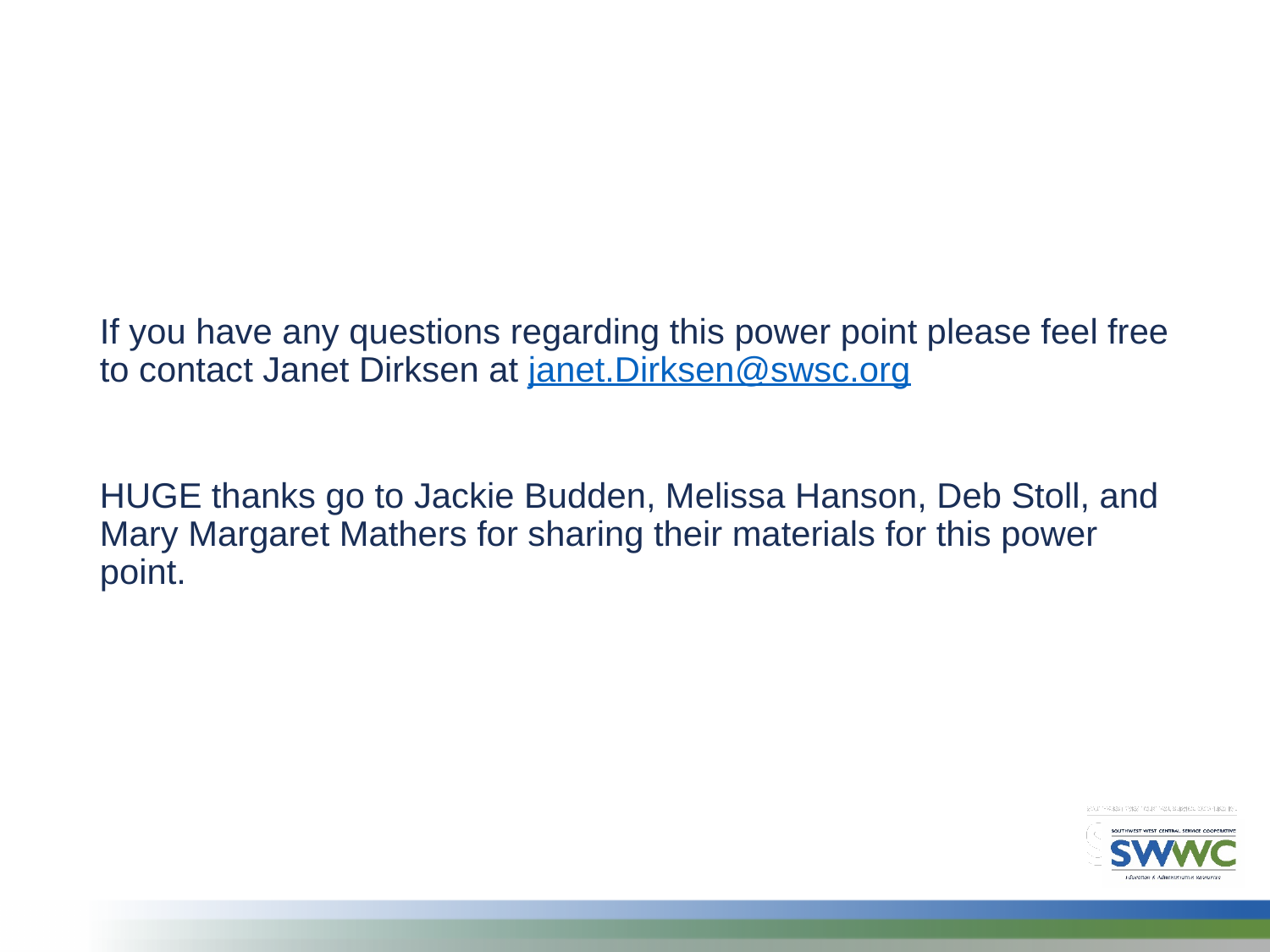

If you have any questions regarding this power point please feel free to contact Janet Dirksen at janet.Dirksen@swsc.org

HUGE thanks go to Jackie Budden, Melissa Hanson, Deb Stoll, and Mary Margaret Mathers for sharing their materials for this power point.